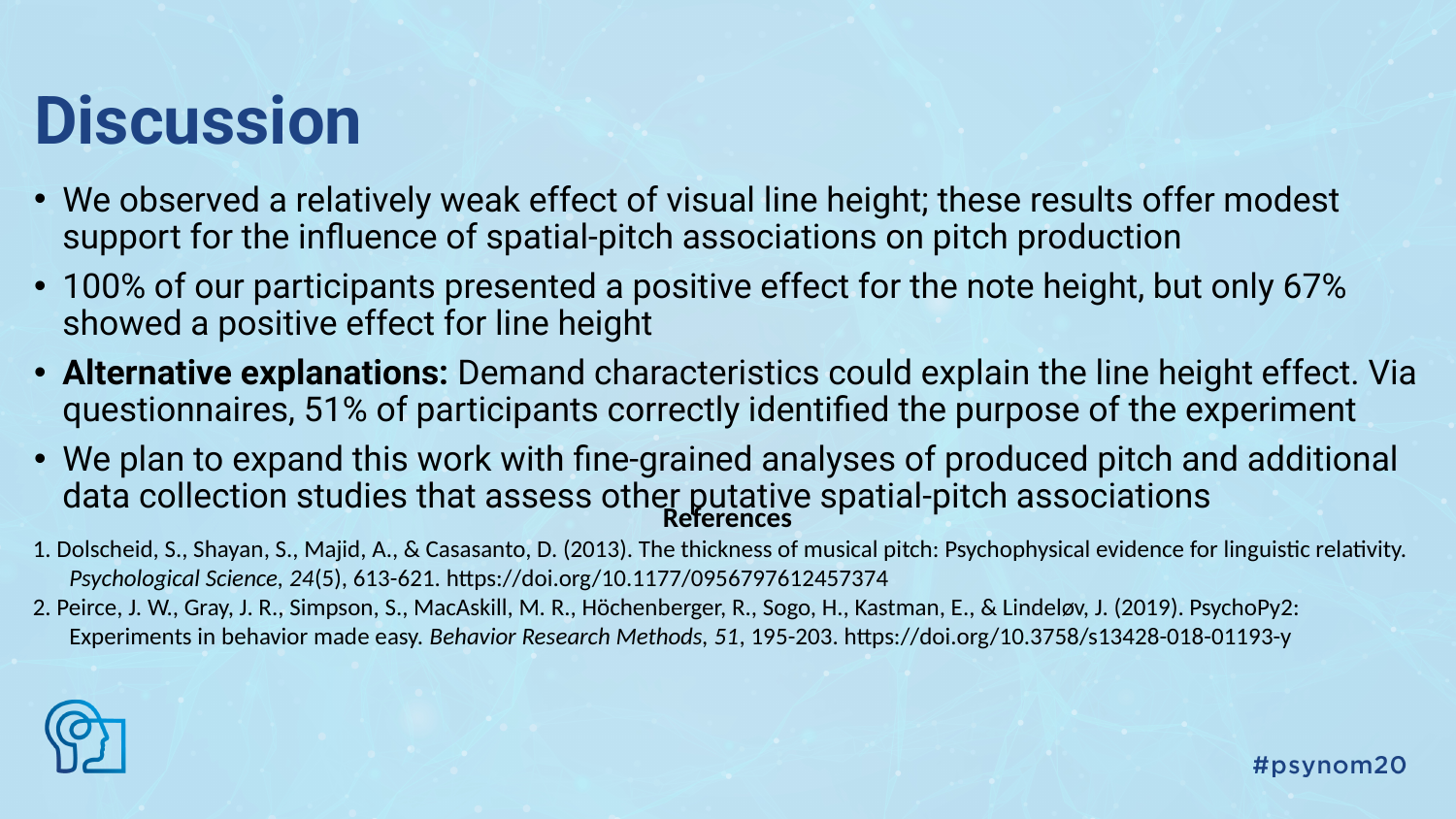

# Discussion
We observed a relatively weak effect of visual line height; these results offer modest support for the influence of spatial-pitch associations on pitch production
100% of our participants presented a positive effect for the note height, but only 67% showed a positive effect for line height
Alternative explanations: Demand characteristics could explain the line height effect. Via questionnaires, 51% of participants correctly identified the purpose of the experiment
We plan to expand this work with fine-grained analyses of produced pitch and additional data collection studies that assess other putative spatial-pitch associations
References
1. Dolscheid, S., Shayan, S., Majid, A., & Casasanto, D. (2013). The thickness of musical pitch: Psychophysical evidence for linguistic relativity. Psychological Science, 24(5), 613-621. https://doi.org/10.1177/0956797612457374
2. Peirce, J. W., Gray, J. R., Simpson, S., MacAskill, M. R., Höchenberger, R., Sogo, H., Kastman, E., & Lindeløv, J. (2019). PsychoPy2: Experiments in behavior made easy. Behavior Research Methods, 51, 195-203. https://doi.org/10.3758/s13428-018-01193-y